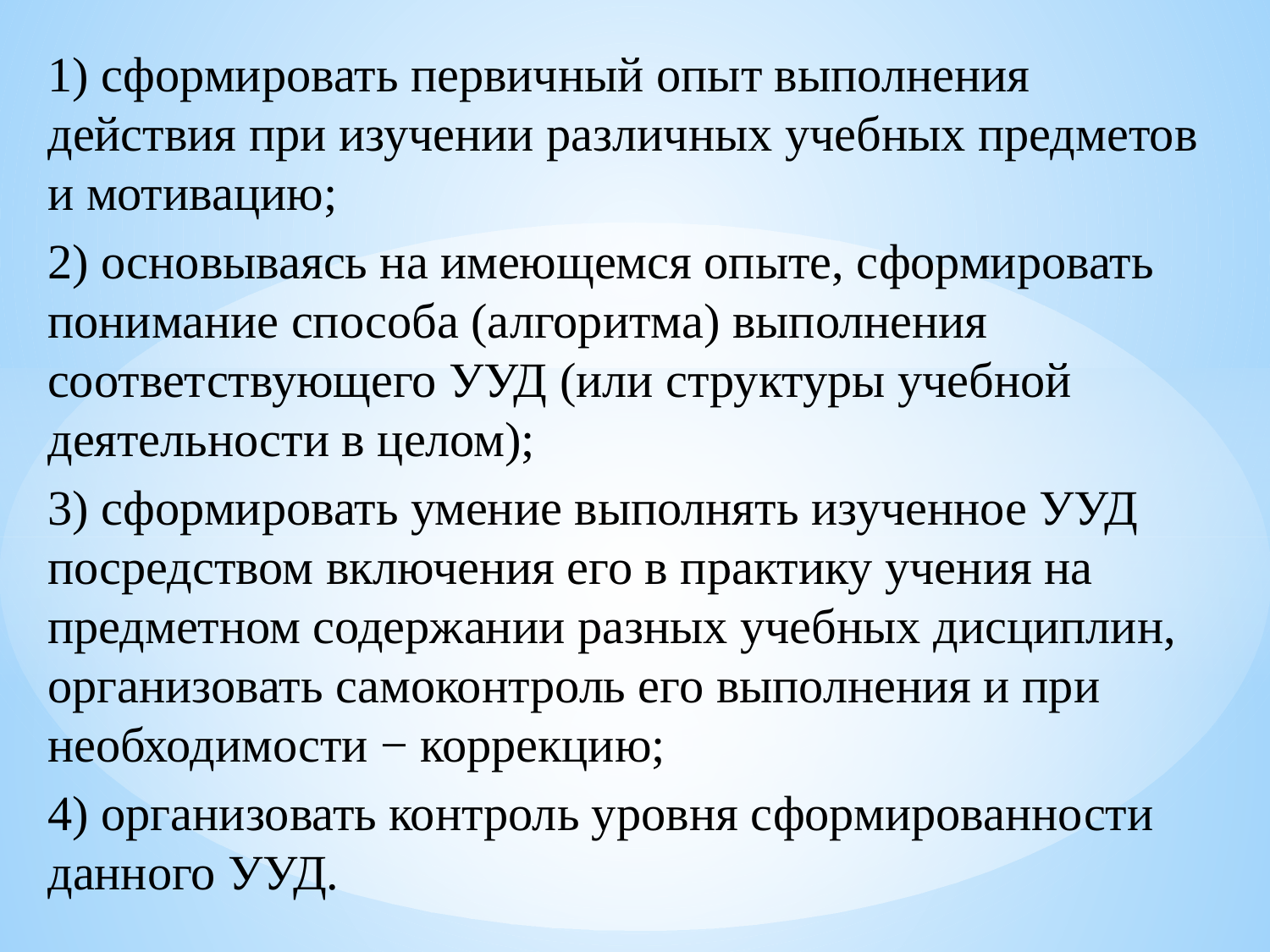

1) сформировать первичный опыт выполнения действия при изучении различных учебных предметов и мотивацию;
2) основываясь на имеющемся опыте, сформировать понимание способа (алгоритма) выполнения соответствующего УУД (или структуры учебной деятельности в целом);
3) сформировать умение выполнять изученное УУД посредством включения его в практику учения на предметном содержании разных учебных дисциплин, организовать самоконтроль его выполнения и при необходимости − коррекцию;
4) организовать контроль уровня сформированности данного УУД.

#